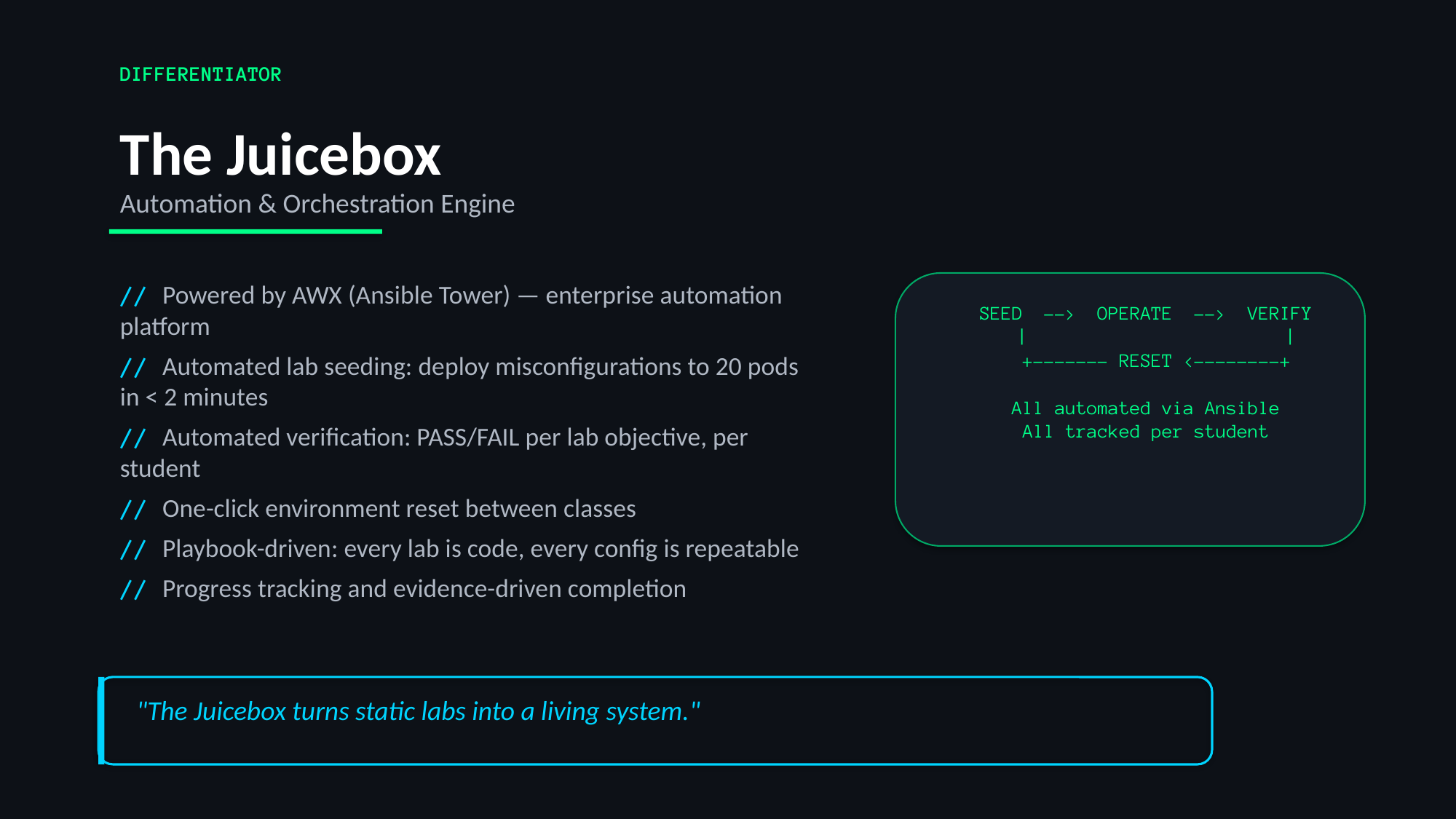

DIFFERENTIATOR
The Juicebox
Automation & Orchestration Engine

// Powered by AWX (Ansible Tower) — enterprise automation platform
// Automated lab seeding: deploy misconfigurations to 20 pods in < 2 minutes
// Automated verification: PASS/FAIL per lab objective, per student
// One-click environment reset between classes
// Playbook-driven: every lab is code, every config is repeatable
// Progress tracking and evidence-driven completion

  SEED  -->  OPERATE  -->  VERIFY
    |                        |
    +------- RESET <--------+
  All automated via Ansible
  All tracked per student

"The Juicebox turns static labs into a living system."